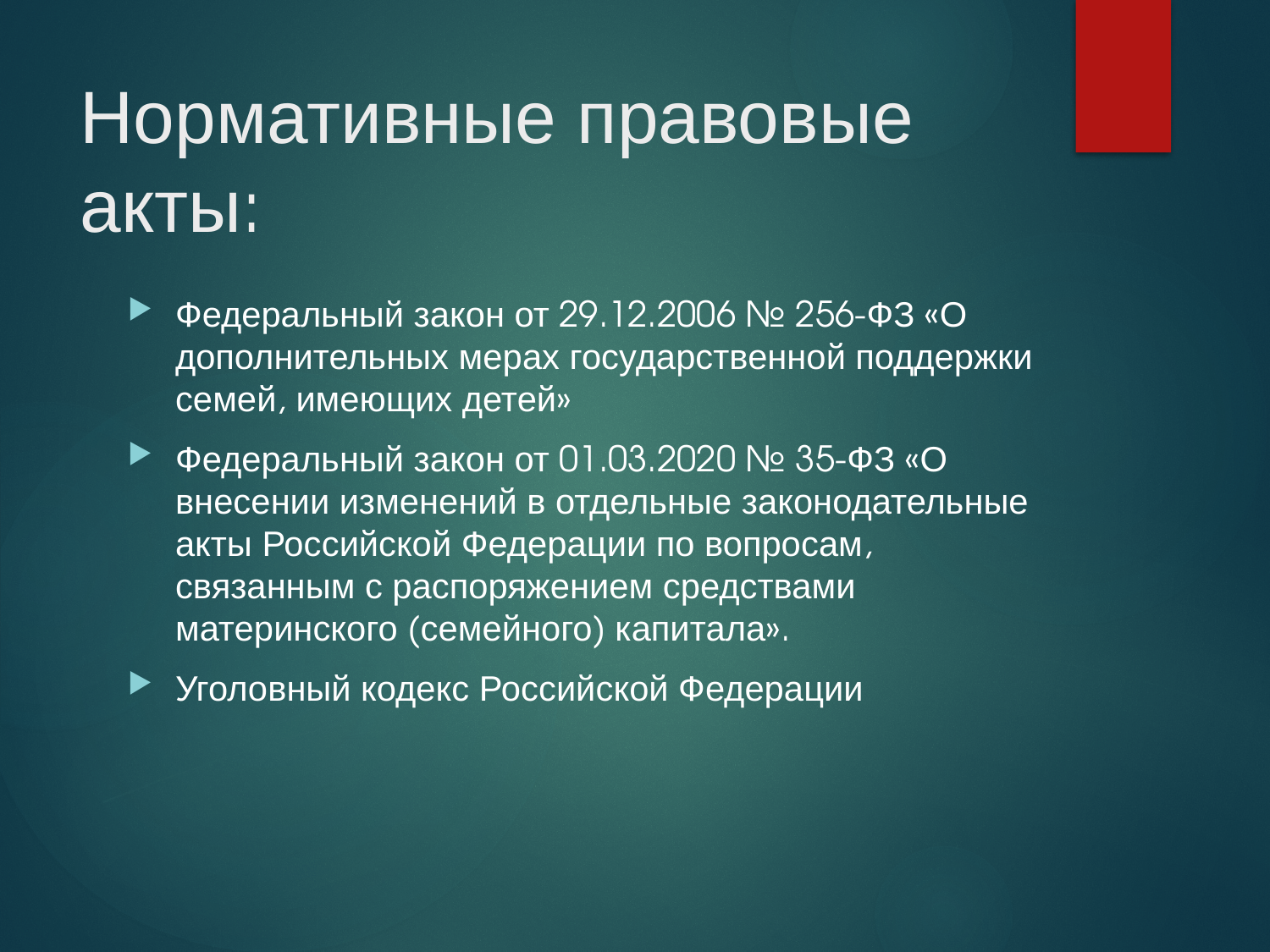

# Нормативные правовые акты:
Федеральный закон от 29.12.2006 № 256-ФЗ «О дополнительных мерах государственной поддержки семей, имеющих детей»
Федеральный закон от 01.03.2020 № 35-ФЗ «О внесении изменений в отдельные законодательные акты Российской Федерации по вопросам, связанным с распоряжением средствами материнского (семейного) капитала».
Уголовный кодекс Российской Федерации